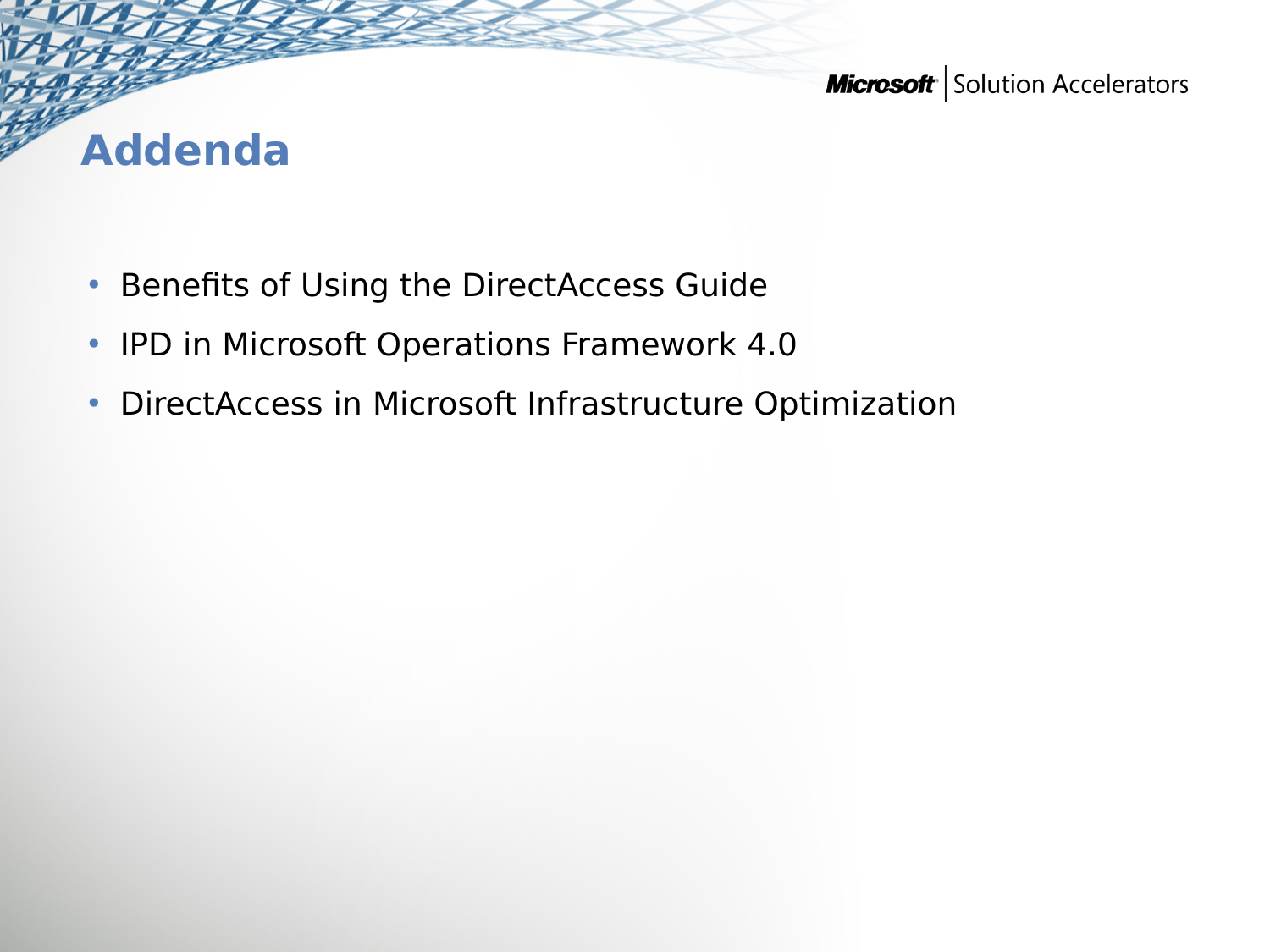

# Addenda
Benefits of Using the DirectAccess Guide
IPD in Microsoft Operations Framework 4.0
DirectAccess in Microsoft Infrastructure Optimization